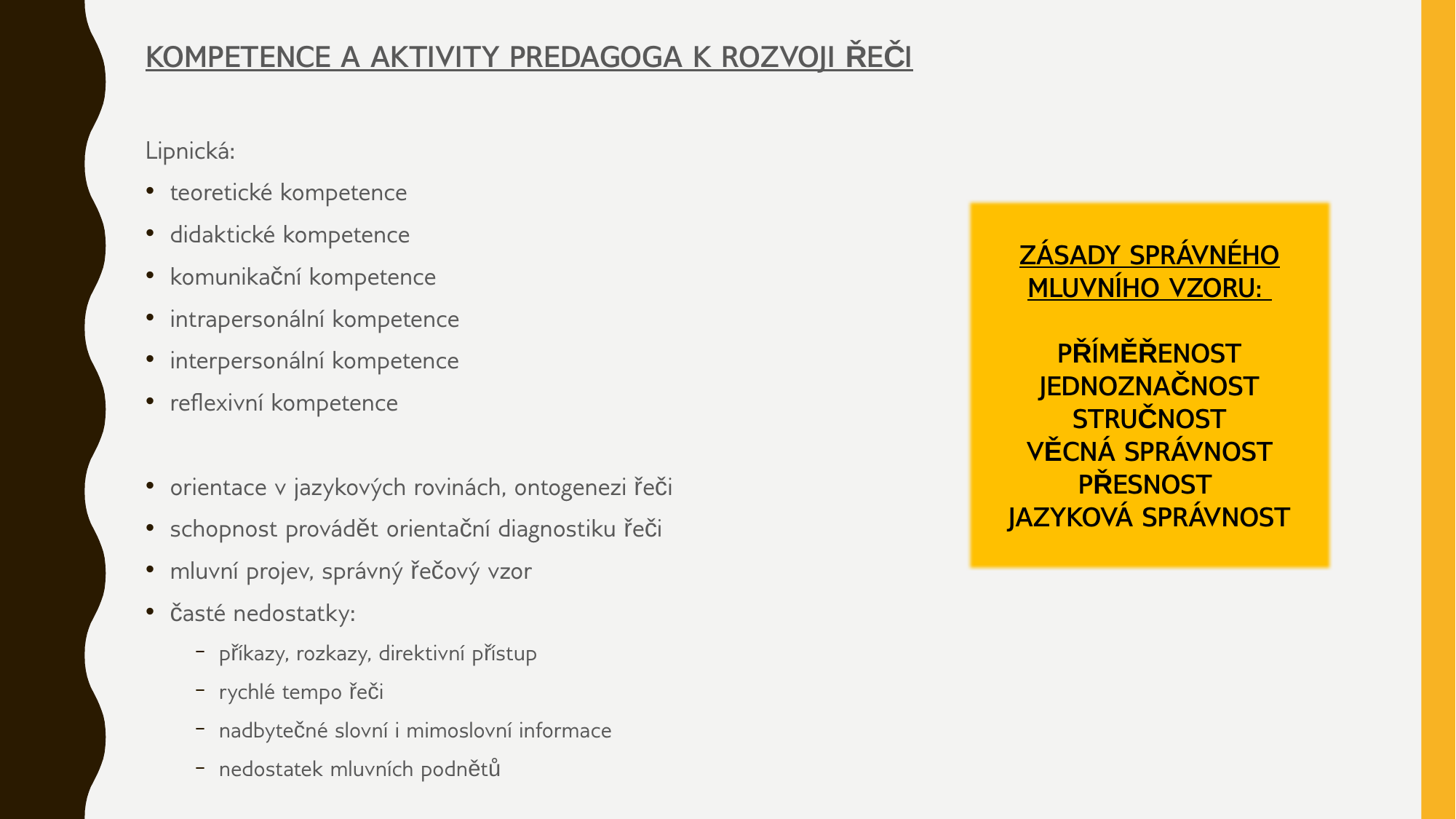

KOMPETENCE A AKTIVITY PREDAGOGA K ROZVOJI ŘEČI

Lipnická:
teoretické kompetence
didaktické kompetence
komunikační kompetence
intrapersonální kompetence
interpersonální kompetence
reflexivní kompetence

orientace v jazykových rovinách, ontogenezi řeči
schopnost provádět orientační diagnostiku řeči
mluvní projev, správný řečový vzor
časté nedostatky:
příkazy, rozkazy, direktivní přístup
rychlé tempo řeči
nadbytečné slovní i mimoslovní informace
nedostatek mluvních podnětů

ZÁSADY SPRÁVNÉHO MLUVNÍHO VZORU:

PŘÍMĚŘENOST
JEDNOZNAČNOST
STRUČNOST
VĚCNÁ SPRÁVNOST
PŘESNOST
JAZYKOVÁ SPRÁVNOST